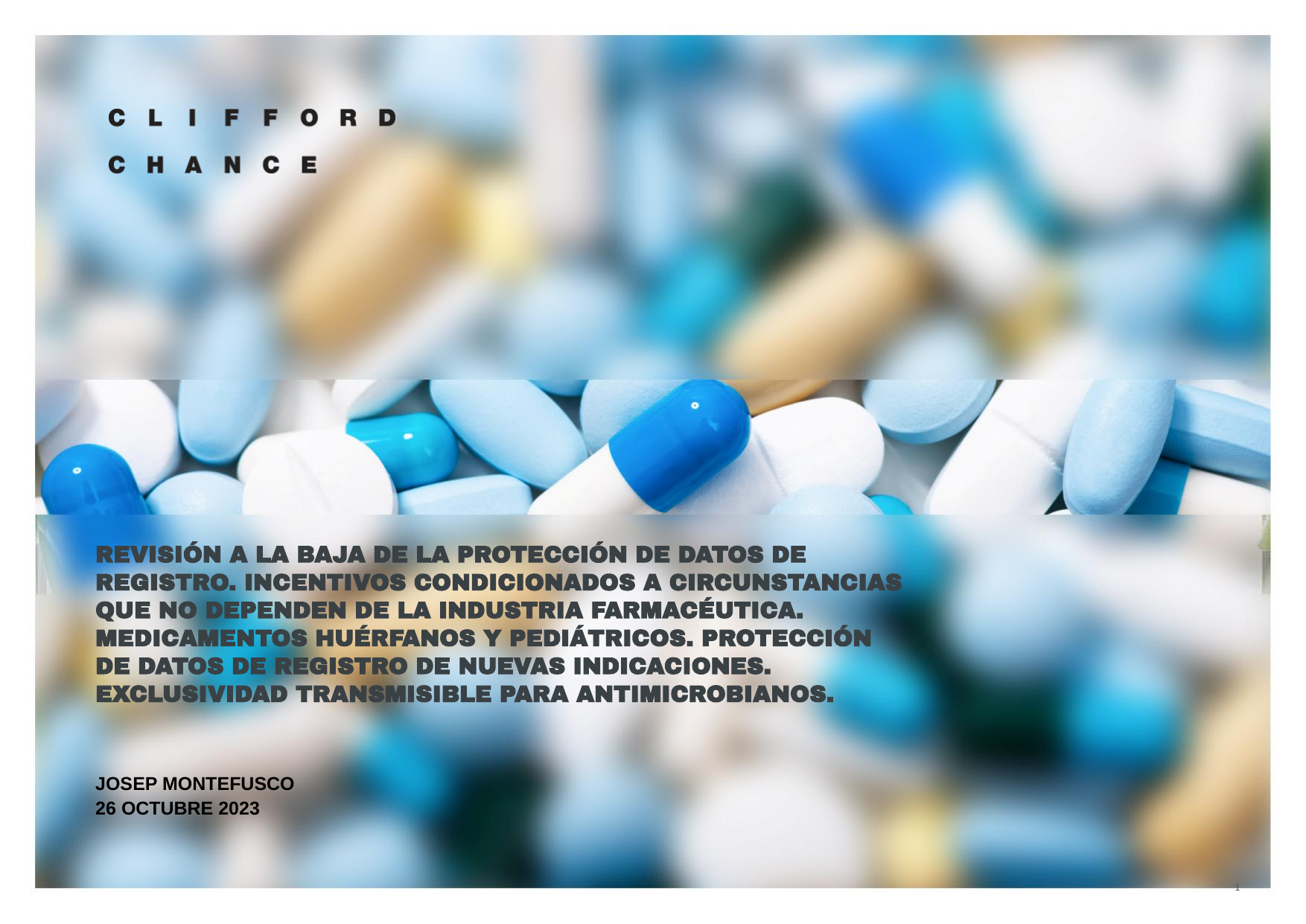

Revisión a la baja de la protección de datos de registro. INCENTIVOS condicionados a circunstancias que no dependen de la industria farmacéutica. Medicamentos huérfanos y pediátricos. Protección de datos de registro de nuevas indicaciones. Exclusividad transmisible para antimicrobianos.

Josep montefusco
26 Octubre 2023
1